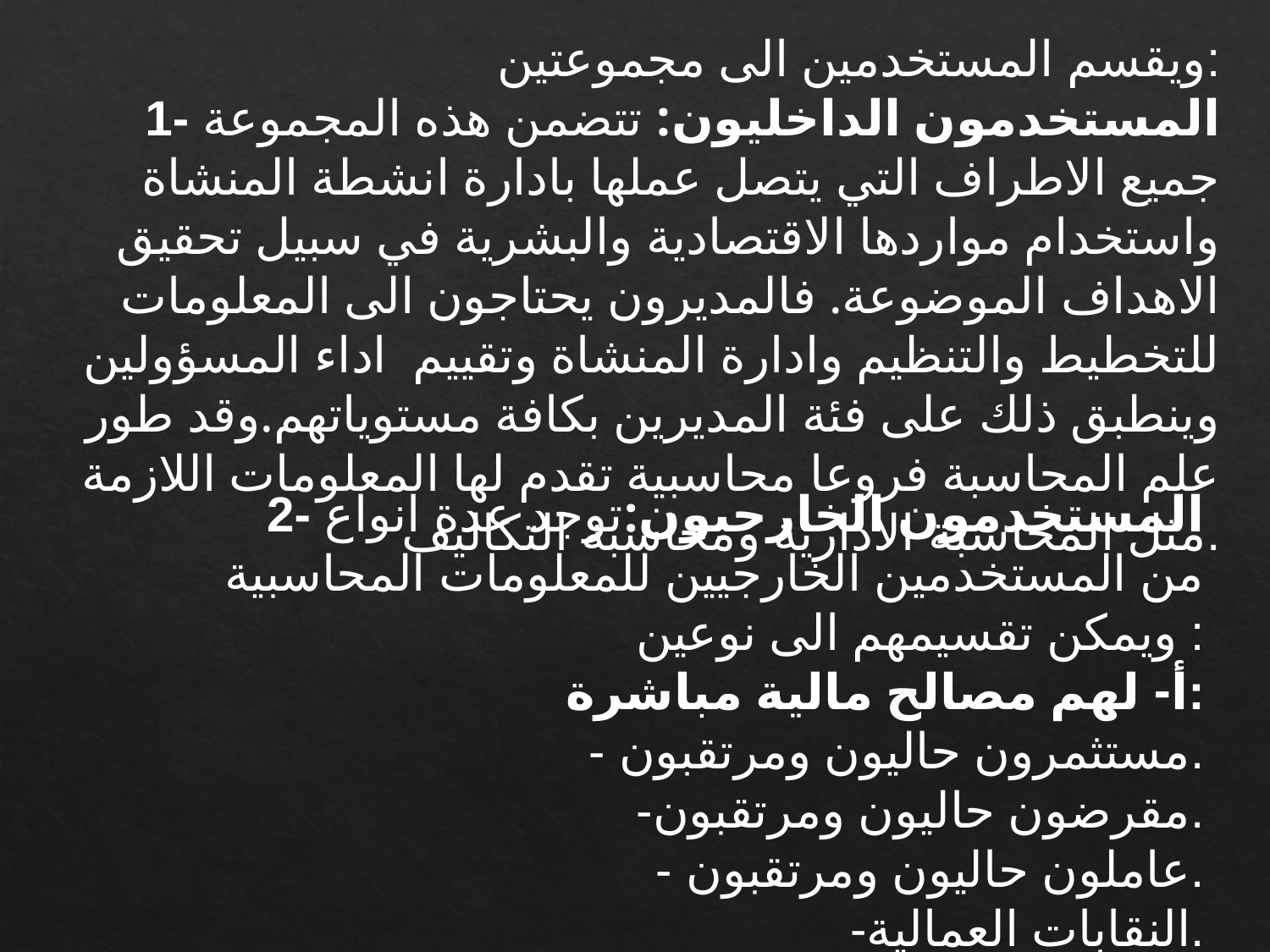

ويقسم المستخدمين الى مجموعتين:
1- المستخدمون الداخليون: تتضمن هذه المجموعة جميع الاطراف التي يتصل عملها بادارة انشطة المنشاة واستخدام مواردها الاقتصادية والبشرية في سبيل تحقيق الاهداف الموضوعة. فالمديرون يحتاجون الى المعلومات للتخطيط والتنظيم وادارة المنشاة وتقييم  اداء المسؤولين وينطبق ذلك على فئة المديرين بكافة مستوياتهم.وقد طور علم المحاسبة فروعا محاسبية تقدم لها المعلومات اللازمة مثل المحاسبة الادارية ومحاسبة التكاليف.
2- المستخدمون الخارجيون:توجد عدة انواع من المستخدمين الخارجيين للمعلومات المحاسبية ويمكن تقسيمهم الى نوعين :
أ- لهم مصالح مالية مباشرة:
- مستثمرون حاليون ومرتقبون.
-مقرضون حاليون ومرتقبون.
- عاملون حاليون ومرتقبون.
-النقابات العمالية.